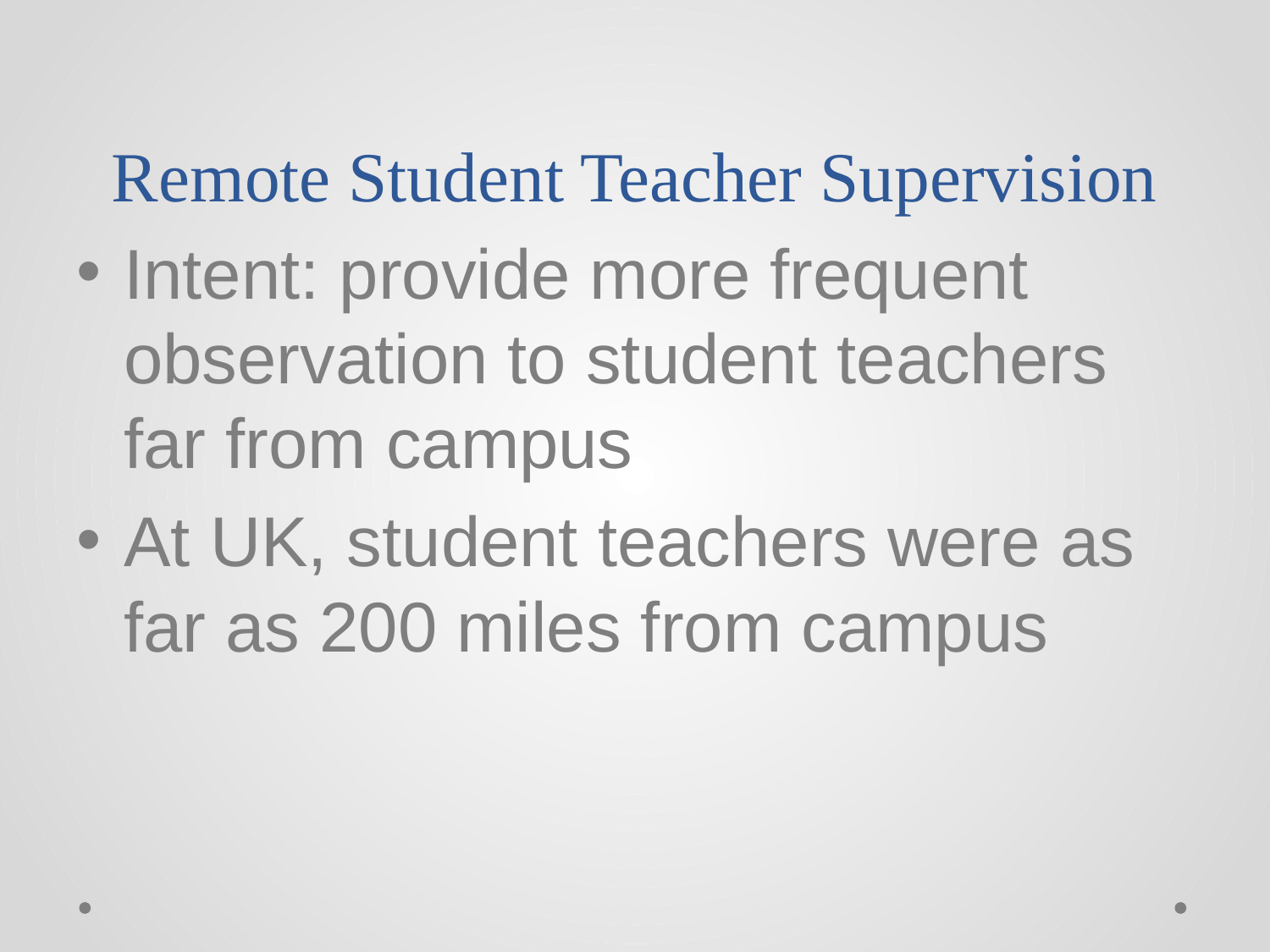

# Remote Student Teacher Supervision
Intent: provide more frequent observation to student teachers far from campus
At UK, student teachers were as far as 200 miles from campus